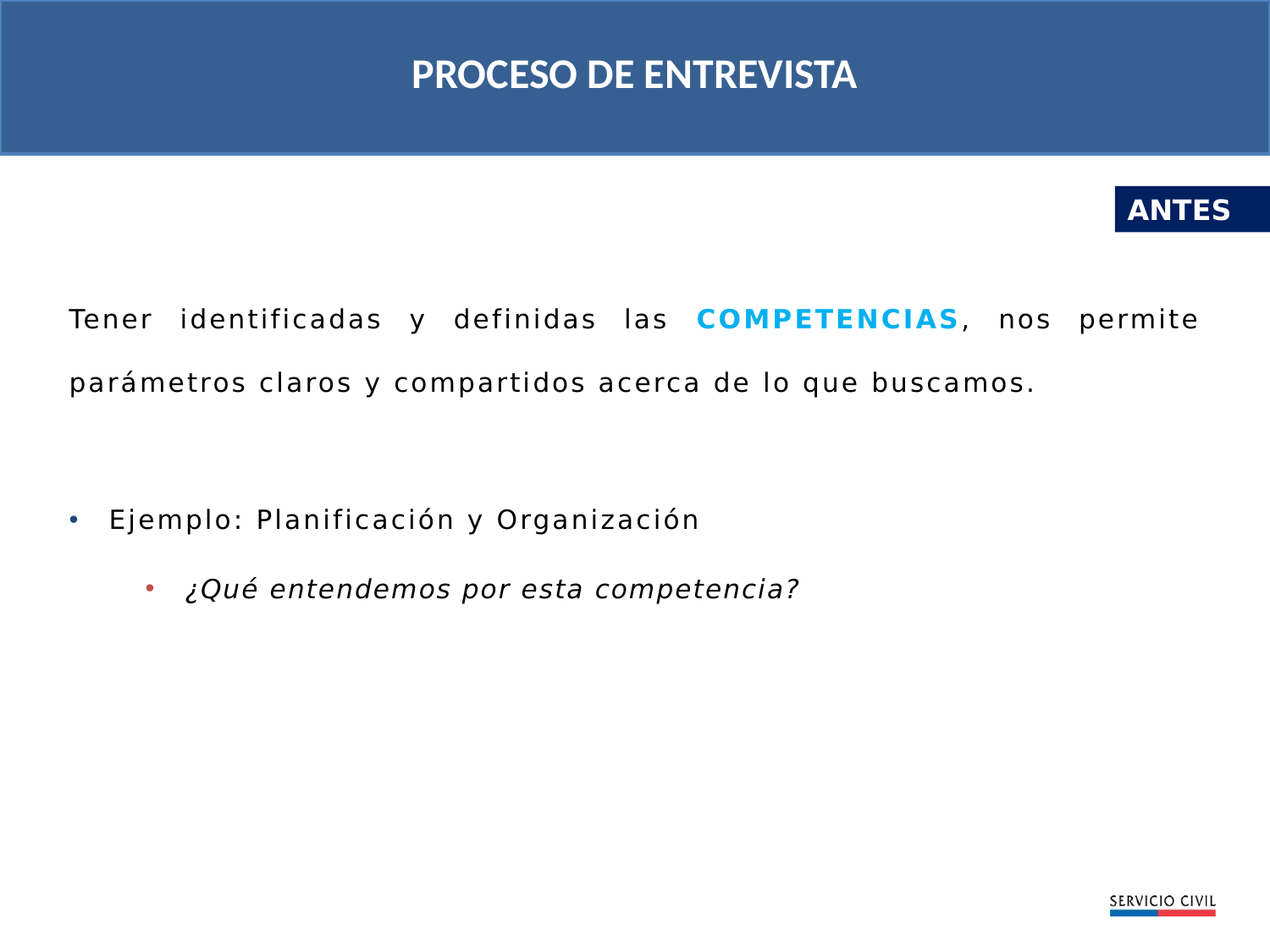

PROCESO DE ENTREVISTA
ANTES
Tener identificadas y definidas las COMPETENCIAS, nos permite parámetros claros y compartidos acerca de lo que buscamos.

Ejemplo: Planificación y Organización
¿Qué entendemos por esta competencia?